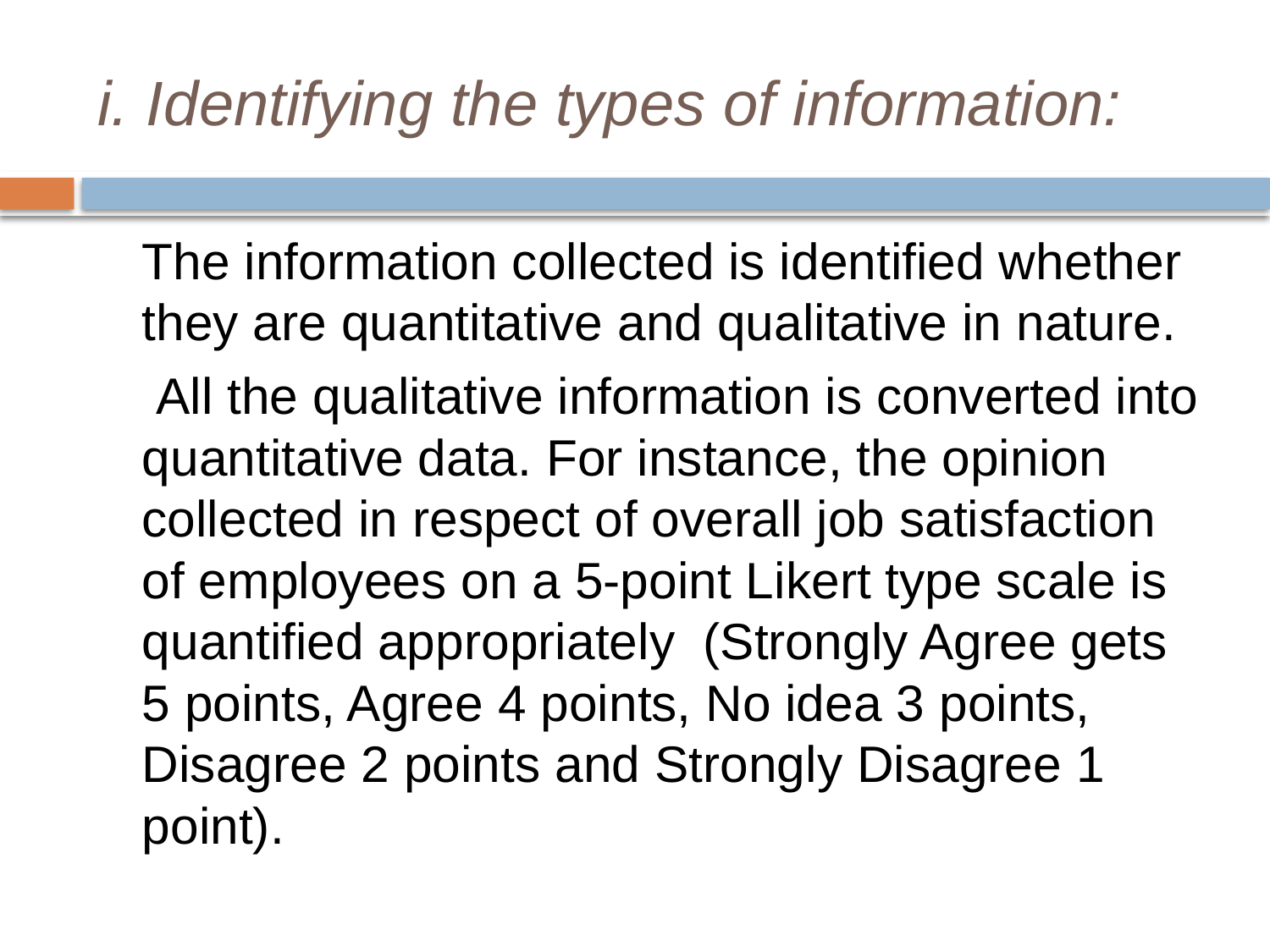

# i. Identifying the types of information:
	The information collected is identified whether they are quantitative and qualitative in nature.
	 All the qualitative information is converted into quantitative data. For instance, the opinion collected in respect of overall job satisfaction of employees on a 5-point Likert type scale is quantified appropriately  (Strongly Agree gets 5 points, Agree 4 points, No idea 3 points, Disagree 2 points and Strongly Disagree 1 point).